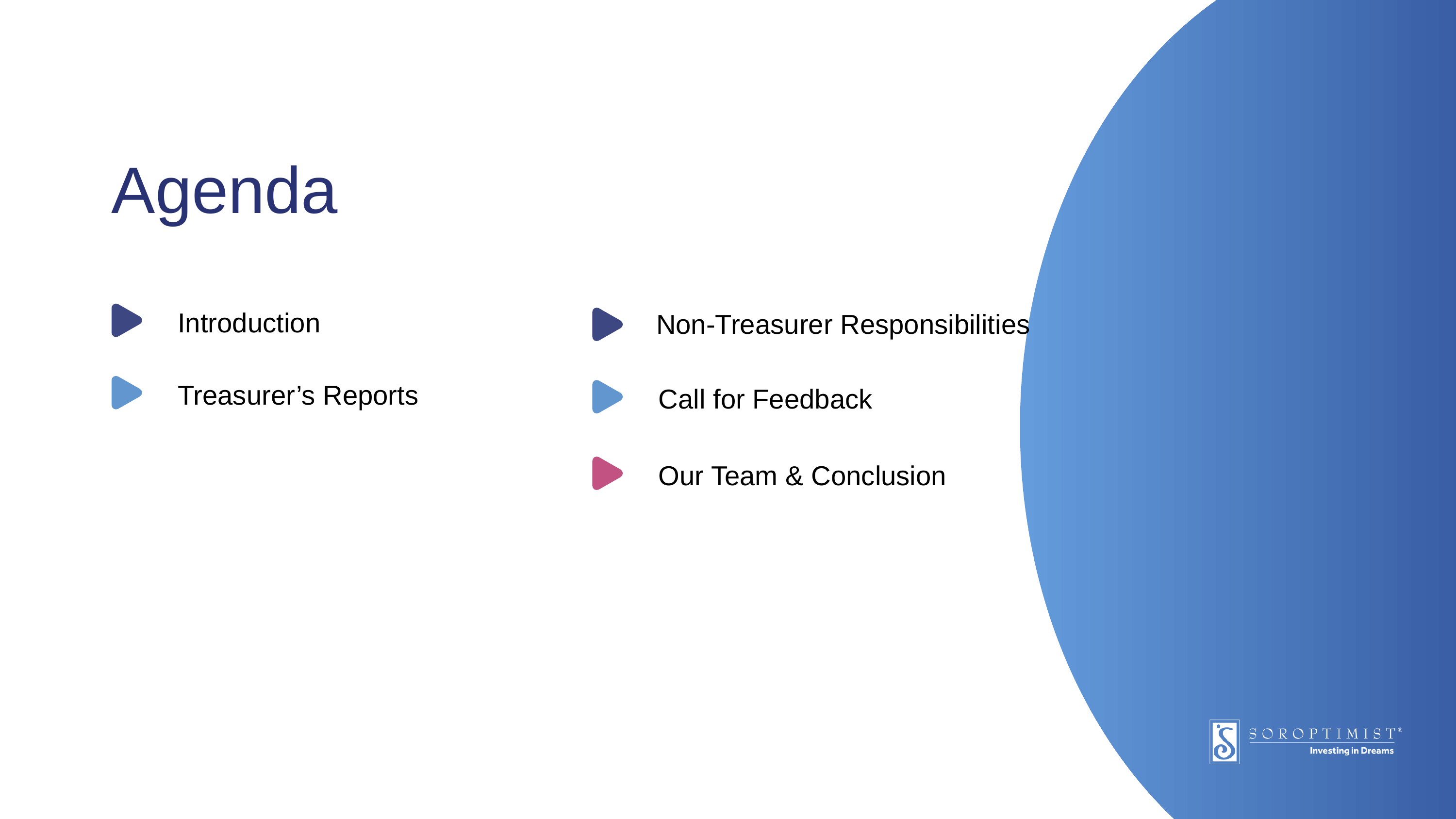

Agenda

Introduction
Non-Treasurer Responsibilities

Treasurer’s Reports
Call for Feedback

Our Team & Conclusion